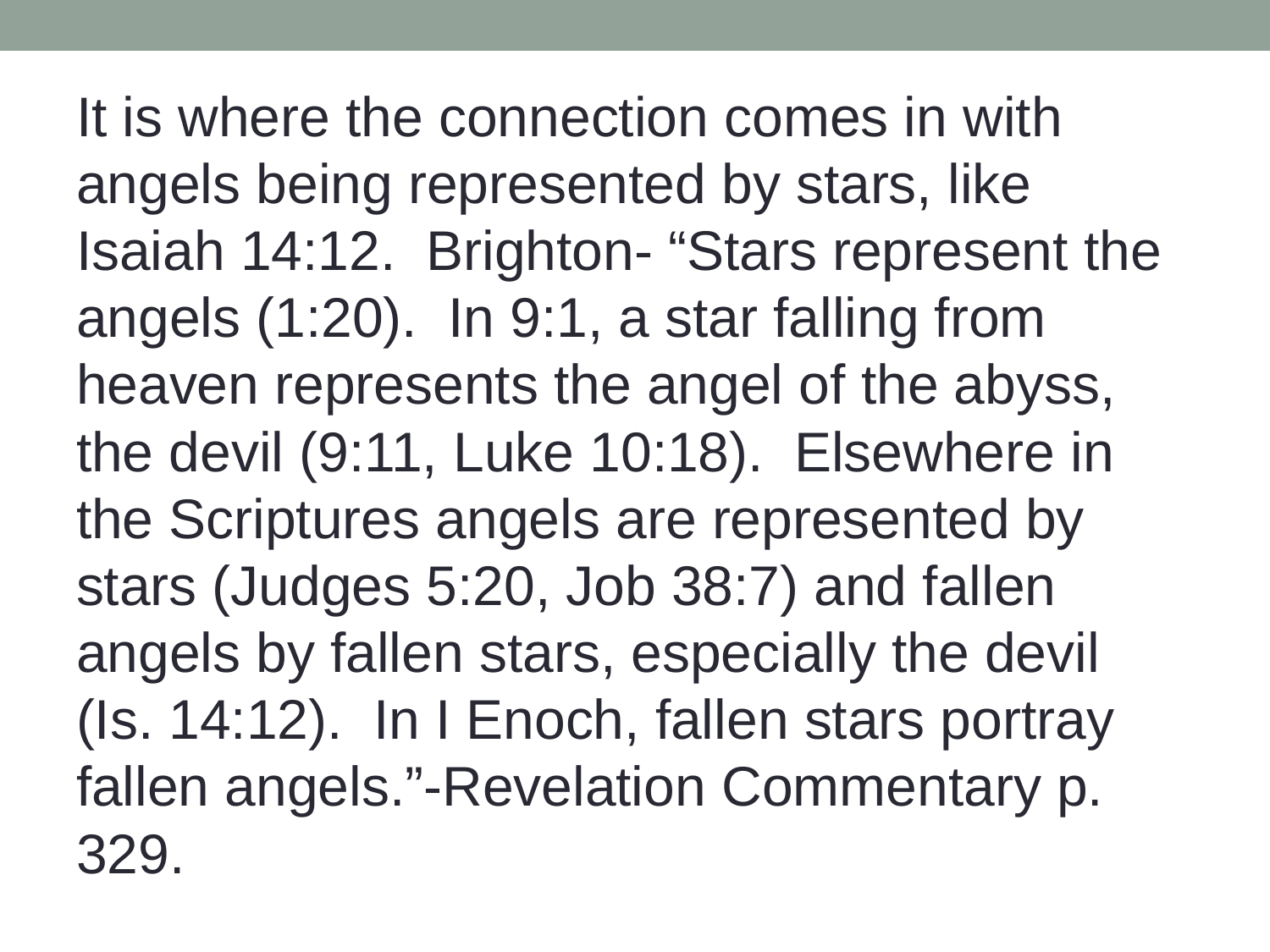

It is where the connection comes in with angels being represented by stars, like Isaiah 14:12.  Brighton- “Stars represent the angels (1:20).  In 9:1, a star falling from heaven represents the angel of the abyss, the devil (9:11, Luke 10:18).  Elsewhere in the Scriptures angels are represented by stars (Judges 5:20, Job 38:7) and fallen angels by fallen stars, especially the devil (Is. 14:12).  In I Enoch, fallen stars portray fallen angels.”-Revelation Commentary p. 329.